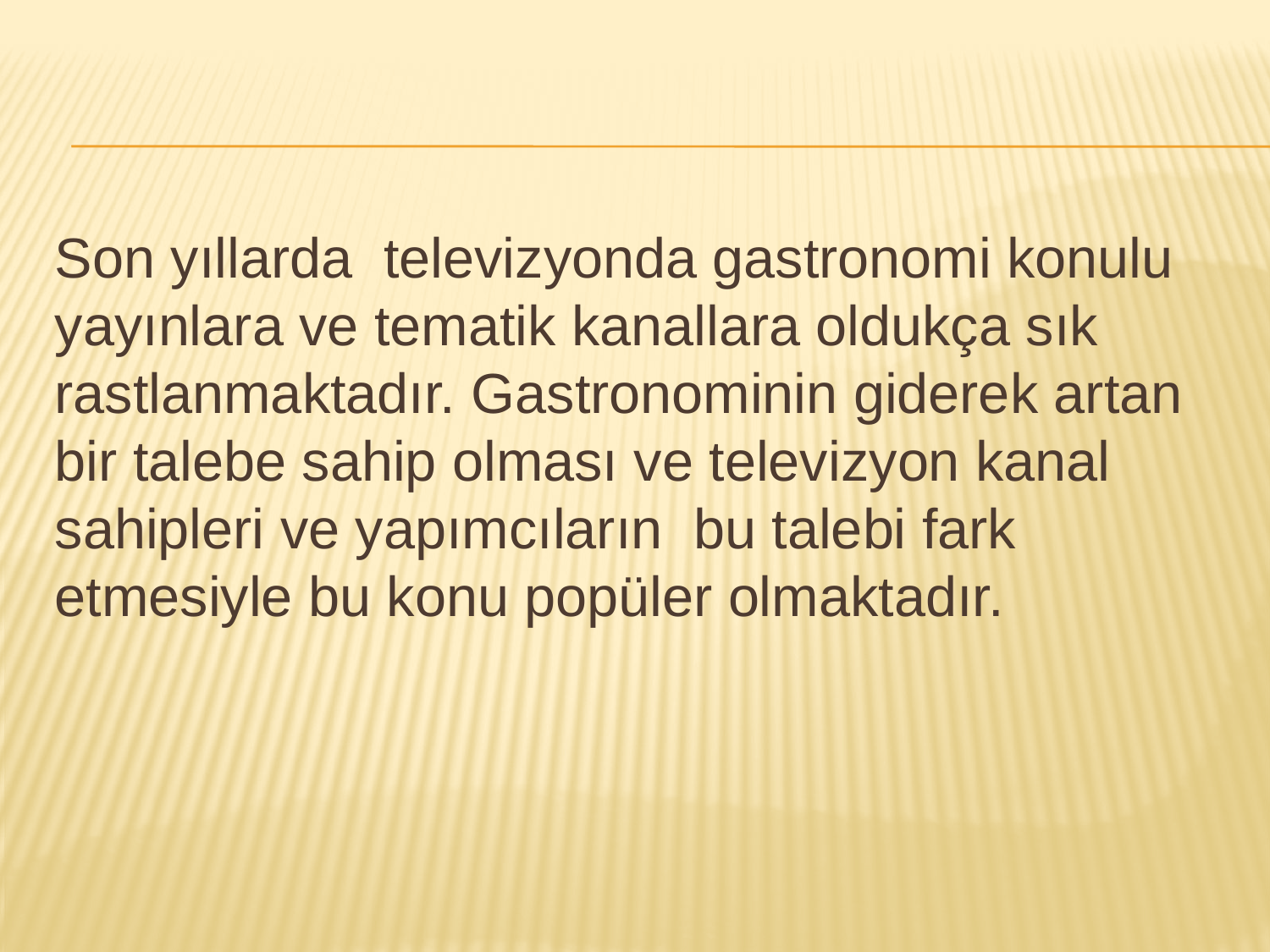

Son yıllarda  televizyonda gastronomi konulu yayınlara ve tematik kanallara oldukça sık rastlanmaktadır. Gastronominin giderek artan bir talebe sahip olması ve televizyon kanal sahipleri ve yapımcıların  bu talebi fark etmesiyle bu konu popüler olmaktadır.